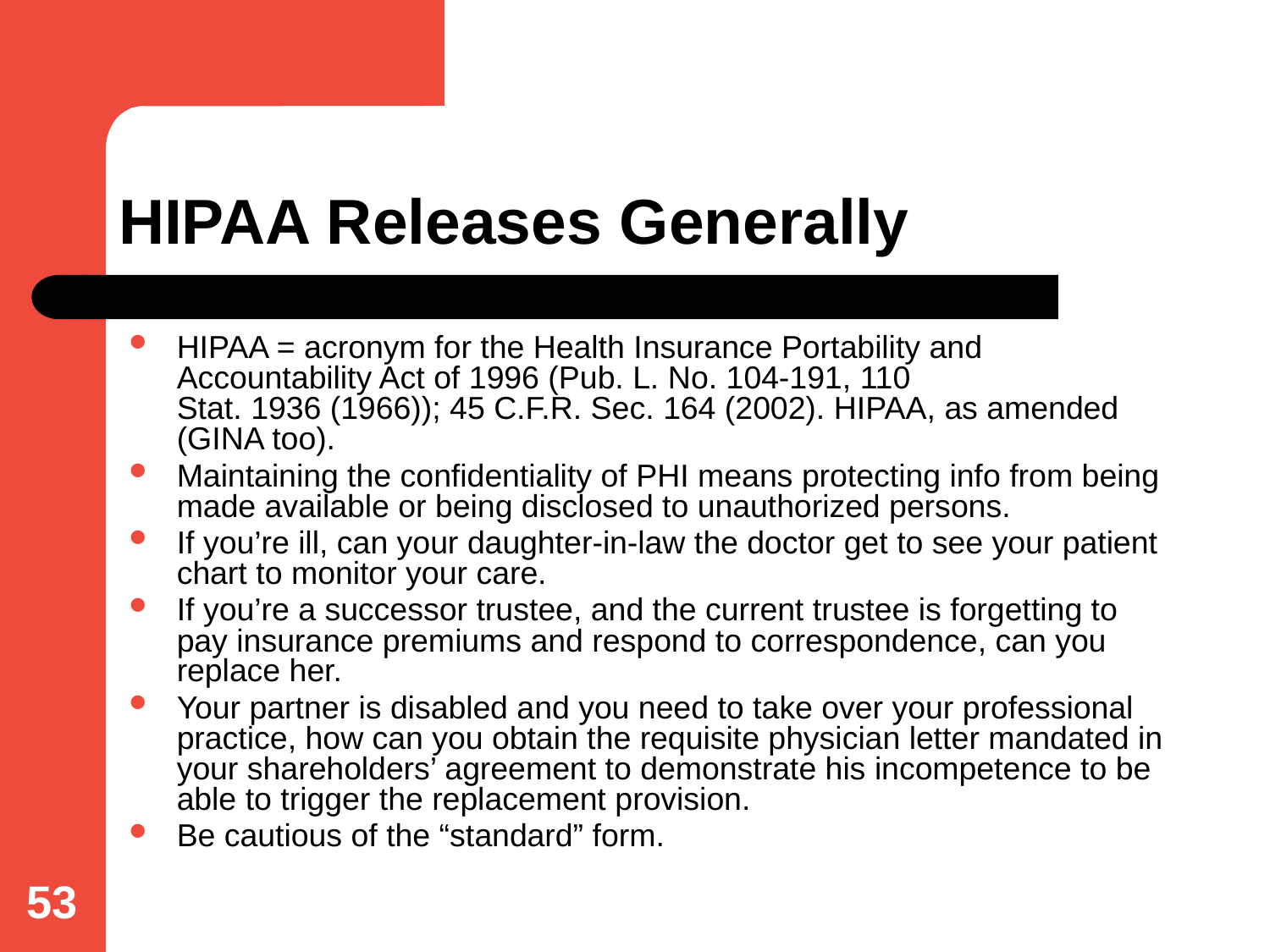

# HIPAA Releases Generally
HIPAA = acronym for the Health Insurance Portability and Accountability Act of 1996 (Pub. L. No. 104-191, 110
Stat. 1936 (1966)); 45 C.F.R. Sec. 164 (2002). HIPAA, as amended (GINA too).
Maintaining the confidentiality of PHI means protecting info from being made available or being disclosed to unauthorized persons.
If you’re ill, can your daughter-in-law the doctor get to see your patient chart to monitor your care.
If you’re a successor trustee, and the current trustee is forgetting to pay insurance premiums and respond to correspondence, can you replace her.
Your partner is disabled and you need to take over your professional practice, how can you obtain the requisite physician letter mandated in your shareholders’ agreement to demonstrate his incompetence to be able to trigger the replacement provision.
Be cautious of the “standard” form.
53